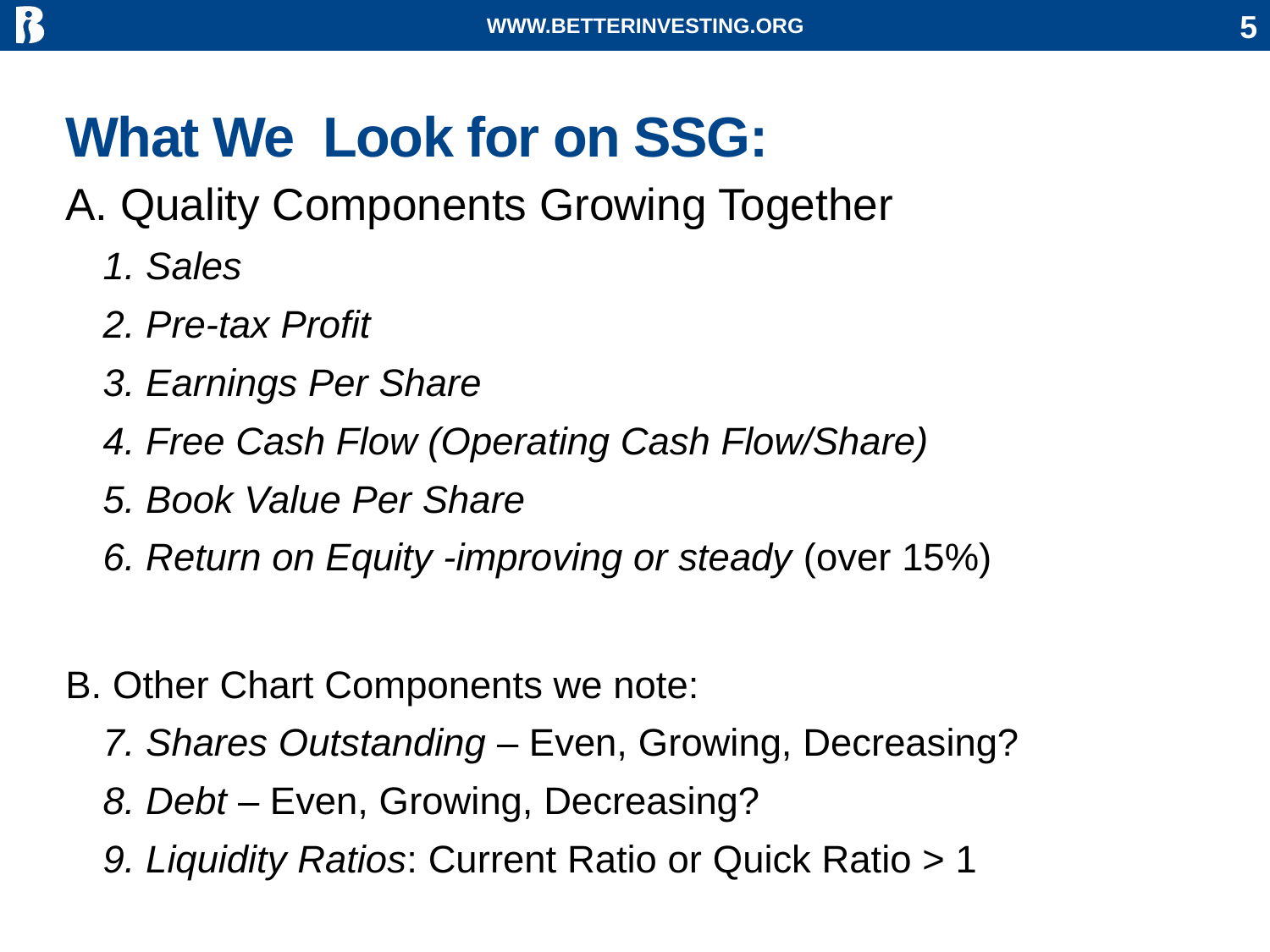

WWW.BETTERINVESTING.ORG
5
# What We  Look for on SSG:
A. Quality Components Growing Together
1. Sales
2. Pre-tax Profit
3. Earnings Per Share
4. Free Cash Flow (Operating Cash Flow/Share)
5. Book Value Per Share
6. Return on Equity -improving or steady (over 15%)

B. Other Chart Components we note:
7. Shares Outstanding – Even, Growing, Decreasing?
8. Debt – Even, Growing, Decreasing?
9. Liquidity Ratios: Current Ratio or Quick Ratio > 1